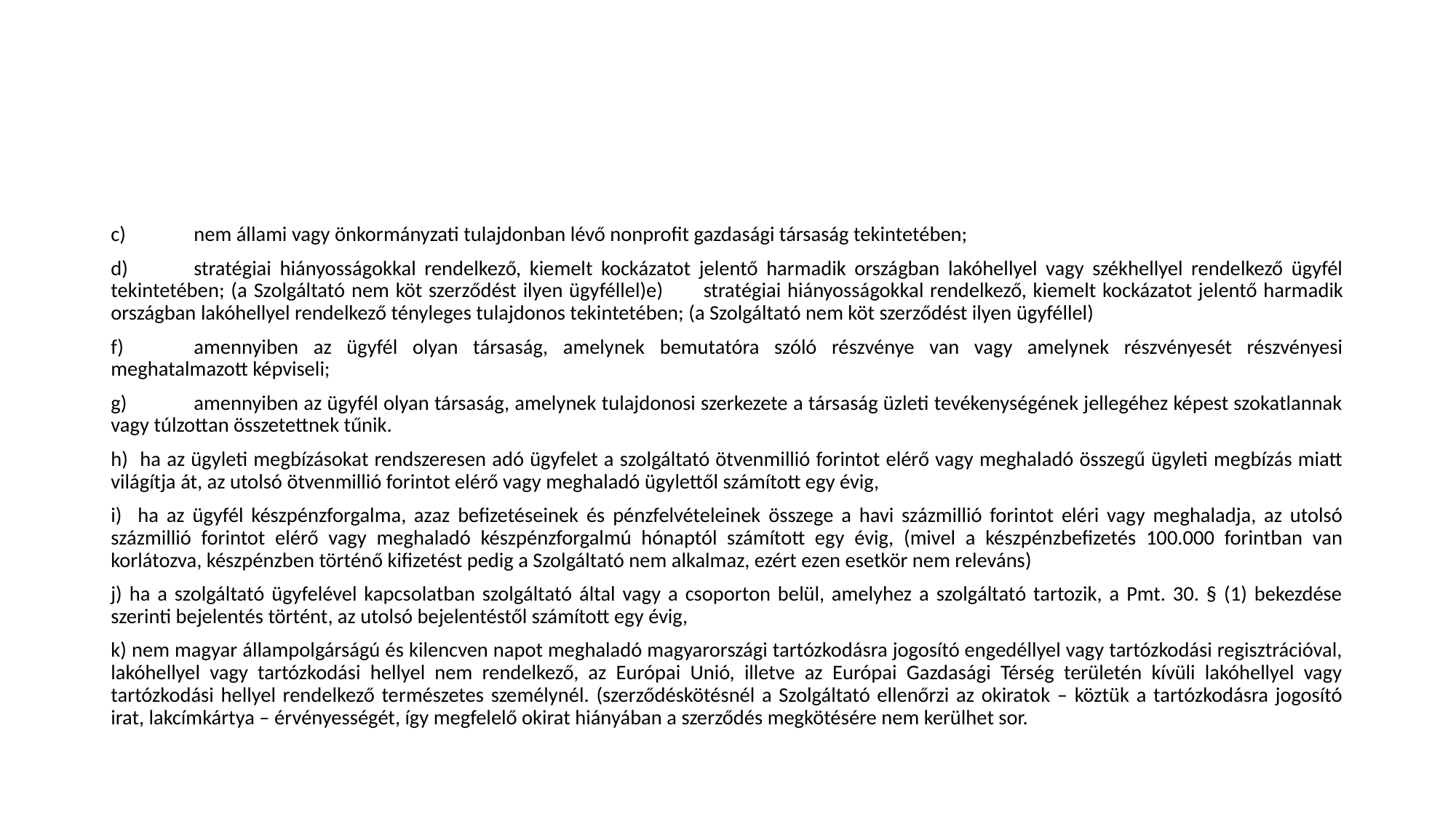

#
c)	nem állami vagy önkormányzati tulajdonban lévő nonprofit gazdasági társaság tekintetében;
d)	stratégiai hiányosságokkal rendelkező, kiemelt kockázatot jelentő harmadik országban lakóhellyel vagy székhellyel rendelkező ügyfél tekintetében; (a Szolgáltató nem köt szerződést ilyen ügyféllel)e)	stratégiai hiányosságokkal rendelkező, kiemelt kockázatot jelentő harmadik országban lakóhellyel rendelkező tényleges tulajdonos tekintetében; (a Szolgáltató nem köt szerződést ilyen ügyféllel)
f)	amennyiben az ügyfél olyan társaság, amelynek bemutatóra szóló részvénye van vagy amelynek részvényesét részvényesi meghatalmazott képviseli;
g)	amennyiben az ügyfél olyan társaság, amelynek tulajdonosi szerkezete a társaság üzleti tevékenységének jellegéhez képest szokatlannak vagy túlzottan összetettnek tűnik.
h)  ha az ügyleti megbízásokat rendszeresen adó ügyfelet a szolgáltató ötvenmillió forintot elérő vagy meghaladó összegű ügyleti megbízás miatt világítja át, az utolsó ötvenmillió forintot elérő vagy meghaladó ügylettől számított egy évig,
i)  ha az ügyfél készpénzforgalma, azaz befizetéseinek és pénzfelvételeinek összege a havi százmillió forintot eléri vagy meghaladja, az utolsó százmillió forintot elérő vagy meghaladó készpénzforgalmú hónaptól számított egy évig, (mivel a készpénzbefizetés 100.000 forintban van korlátozva, készpénzben történő kifizetést pedig a Szolgáltató nem alkalmaz, ezért ezen esetkör nem releváns)
j) ha a szolgáltató ügyfelével kapcsolatban szolgáltató által vagy a csoporton belül, amelyhez a szolgáltató tartozik, a Pmt. 30. § (1) bekezdése szerinti bejelentés történt, az utolsó bejelentéstől számított egy évig,
k) nem magyar állampolgárságú és kilencven napot meghaladó magyarországi tartózkodásra jogosító engedéllyel vagy tartózkodási regisztrációval, lakóhellyel vagy tartózkodási hellyel nem rendelkező, az Európai Unió, illetve az Európai Gazdasági Térség területén kívüli lakóhellyel vagy tartózkodási hellyel rendelkező természetes személynél. (szerződéskötésnél a Szolgáltató ellenőrzi az okiratok – köztük a tartózkodásra jogosító irat, lakcímkártya – érvényességét, így megfelelő okirat hiányában a szerződés megkötésére nem kerülhet sor.